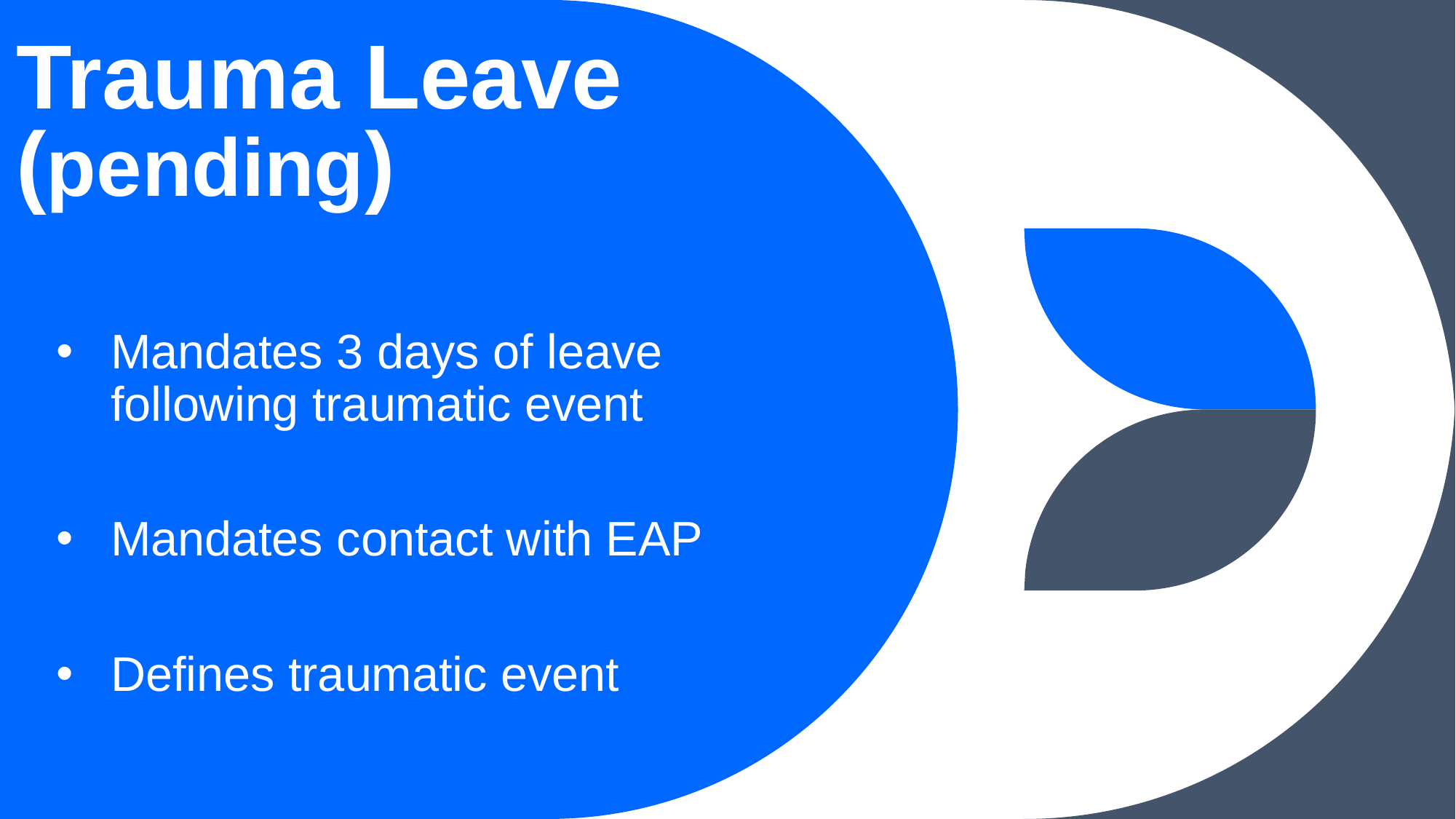

# Trauma Leave (pending)
Mandates 3 days of leave following traumatic event

Mandates contact with EAP

Defines traumatic event